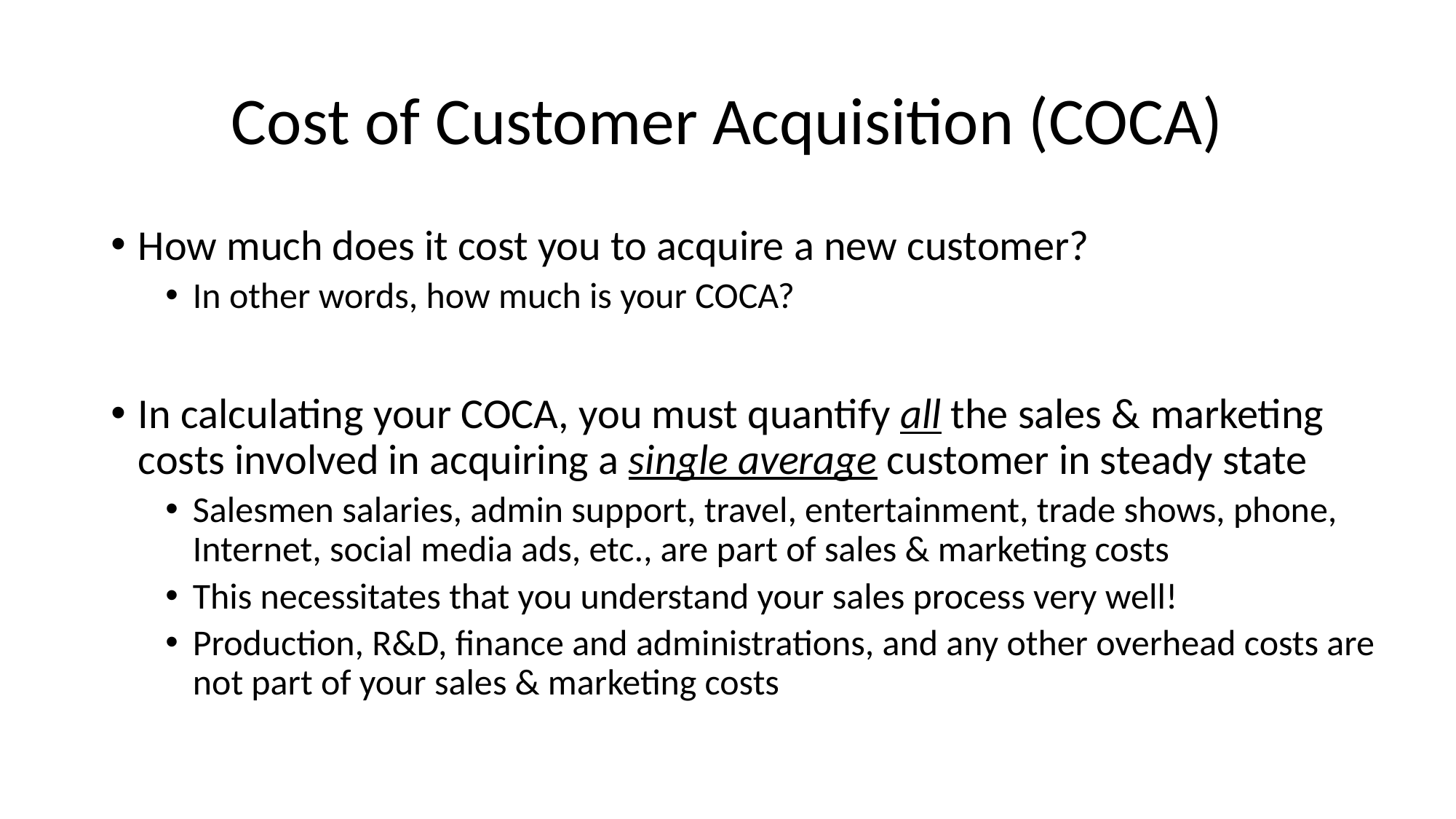

# Cost of Customer Acquisition (COCA)
How much does it cost you to acquire a new customer?
In other words, how much is your COCA?

In calculating your COCA, you must quantify all the sales & marketing costs involved in acquiring a single average customer in steady state
Salesmen salaries, admin support, travel, entertainment, trade shows, phone, Internet, social media ads, etc., are part of sales & marketing costs
This necessitates that you understand your sales process very well!
Production, R&D, finance and administrations, and any other overhead costs are not part of your sales & marketing costs